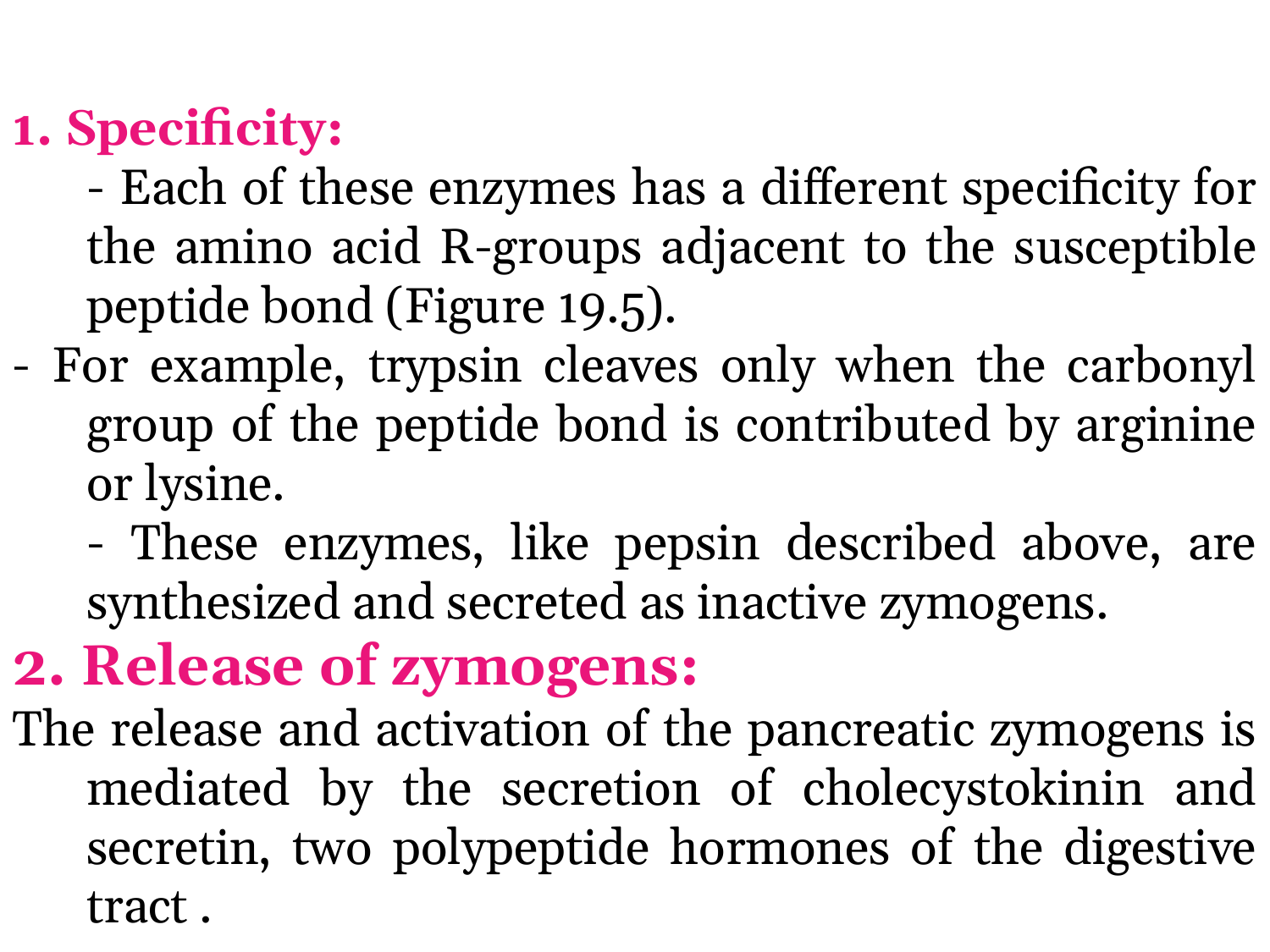

1. Specificity:
	- Each of these enzymes has a different specificity for the amino acid R-groups adjacent to the susceptible peptide bond (Figure 19.5).
- For example, trypsin cleaves only when the carbonyl group of the peptide bond is contributed by arginine or lysine.
	- These enzymes, like pepsin described above, are synthesized and secreted as inactive zymogens.
2. Release of zymogens:
The release and activation of the pancreatic zymogens is mediated by the secretion of cholecystokinin and secretin, two polypeptide hormones of the digestive tract .